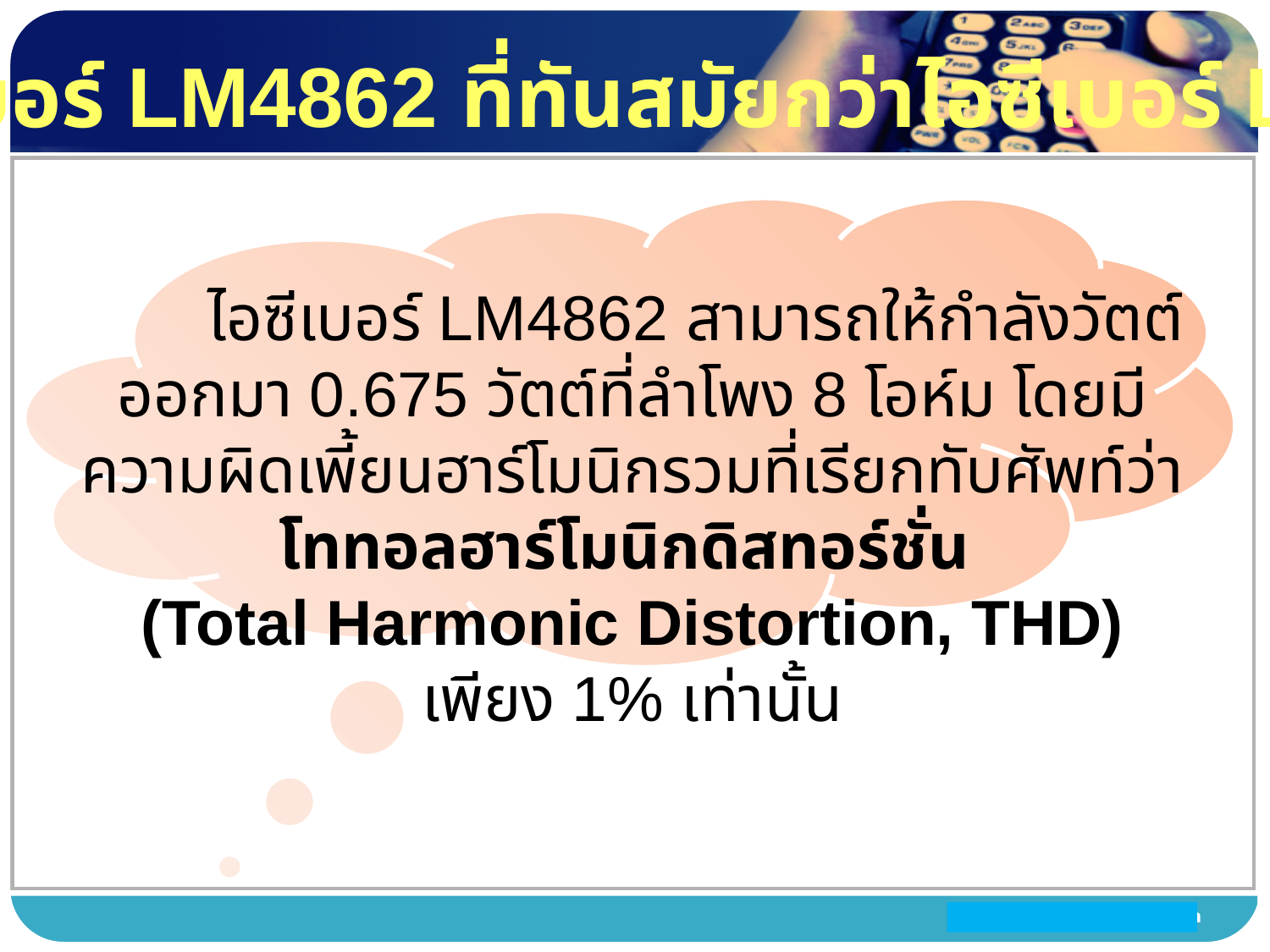

ไอซีเบอร์ LM4862 ที่ทันสมัยกว่าไอซีเบอร์ LM386

	ไอซีเบอร์ LM4862 สามารถให้กำลังวัตต์ออกมา 0.675 วัตต์ที่ลำโพง 8 โอห์ม โดยมีความผิดเพี้ยนฮาร์โมนิกรวมที่เรียกทับศัพท์ว่า โททอลฮาร์โมนิกดิสทอร์ชั่น
(Total Harmonic Distortion, THD) เพียง 1% เท่านั้น